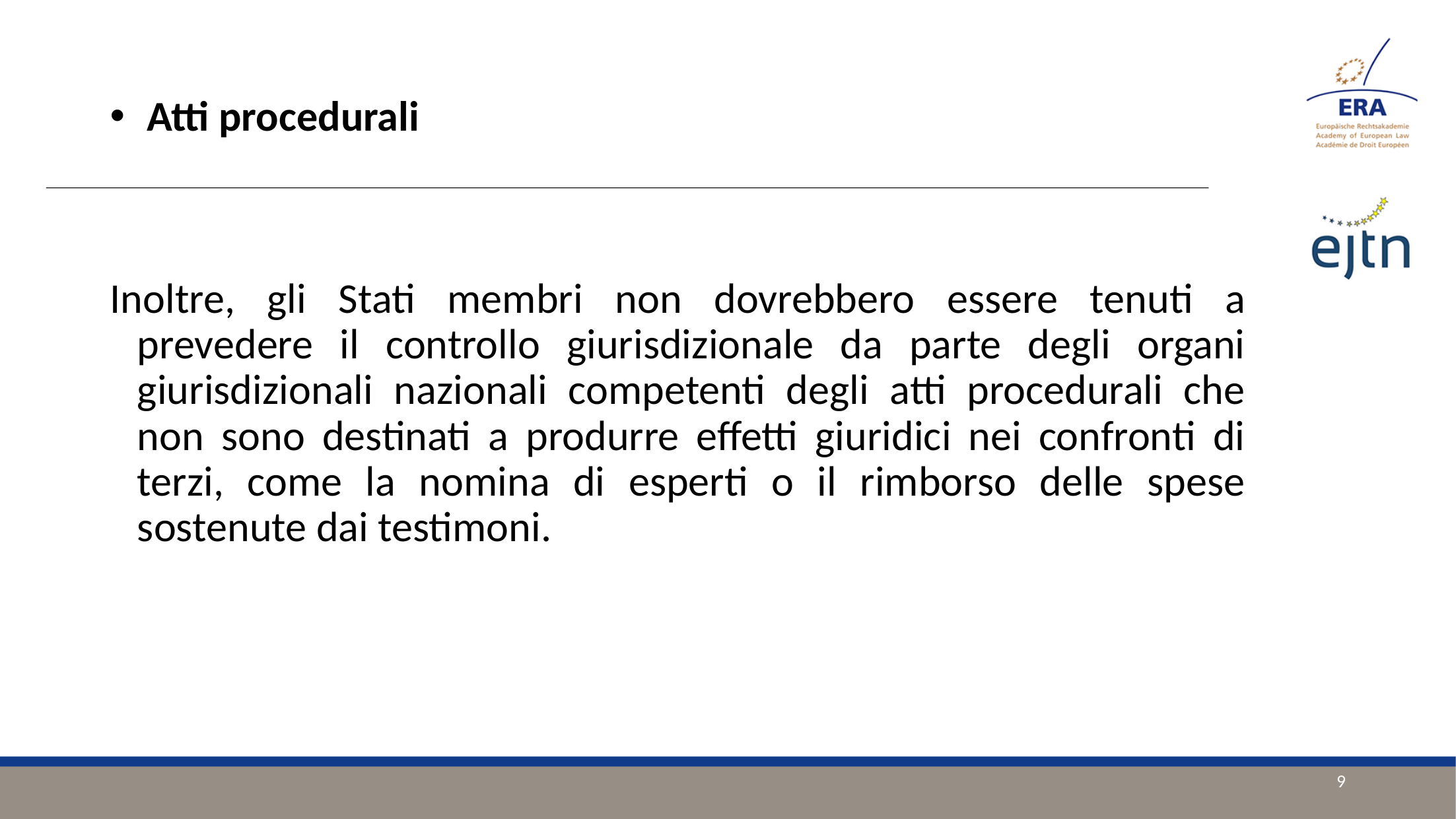

Atti procedurali
Inoltre, gli Stati membri non dovrebbero essere tenuti a prevedere il controllo giurisdizionale da parte degli organi giurisdizionali nazionali competenti degli atti procedurali che non sono destinati a produrre effetti giuridici nei confronti di terzi, come la nomina di esperti o il rimborso delle spese sostenute dai testimoni.
9